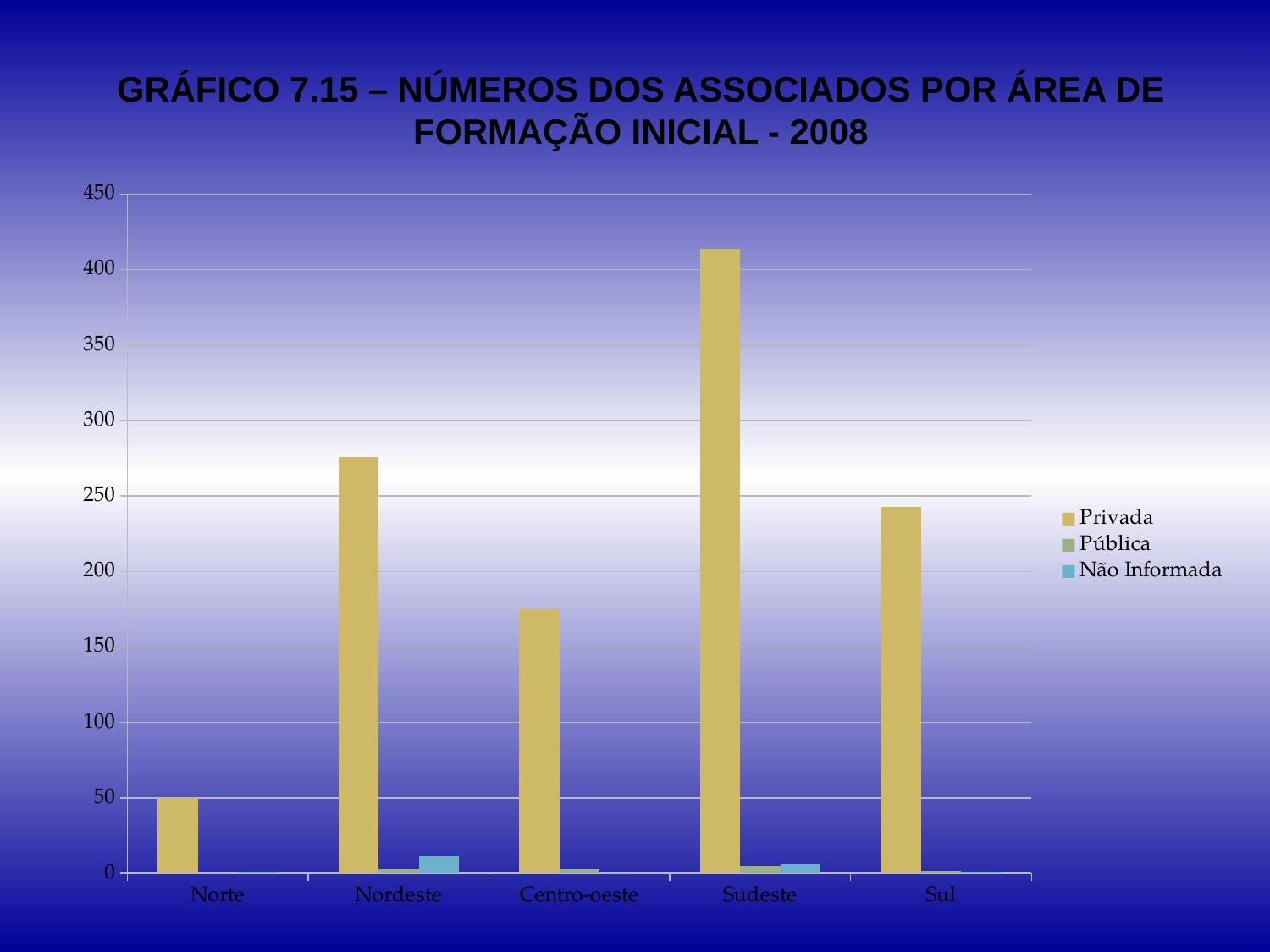

GRÁFICO 7.15 – NÚMEROS DOS ASSOCIADOS POR ÁREA DE FORMAÇÃO INICIAL - 2008

### Chart

| Category | Privada | Pública | Não Informada |
|---|---|---|---|
| Norte | 50.0 | 0.0 | 1.0 |
| Nordeste | 276.0 | 3.0 | 11.0 |
| Centro-oeste | 175.0 | 3.0 | 0.0 |
| Sudeste | 414.0 | 5.0 | 6.0 |
| Sul | 243.0 | 2.0 | 1.0 |